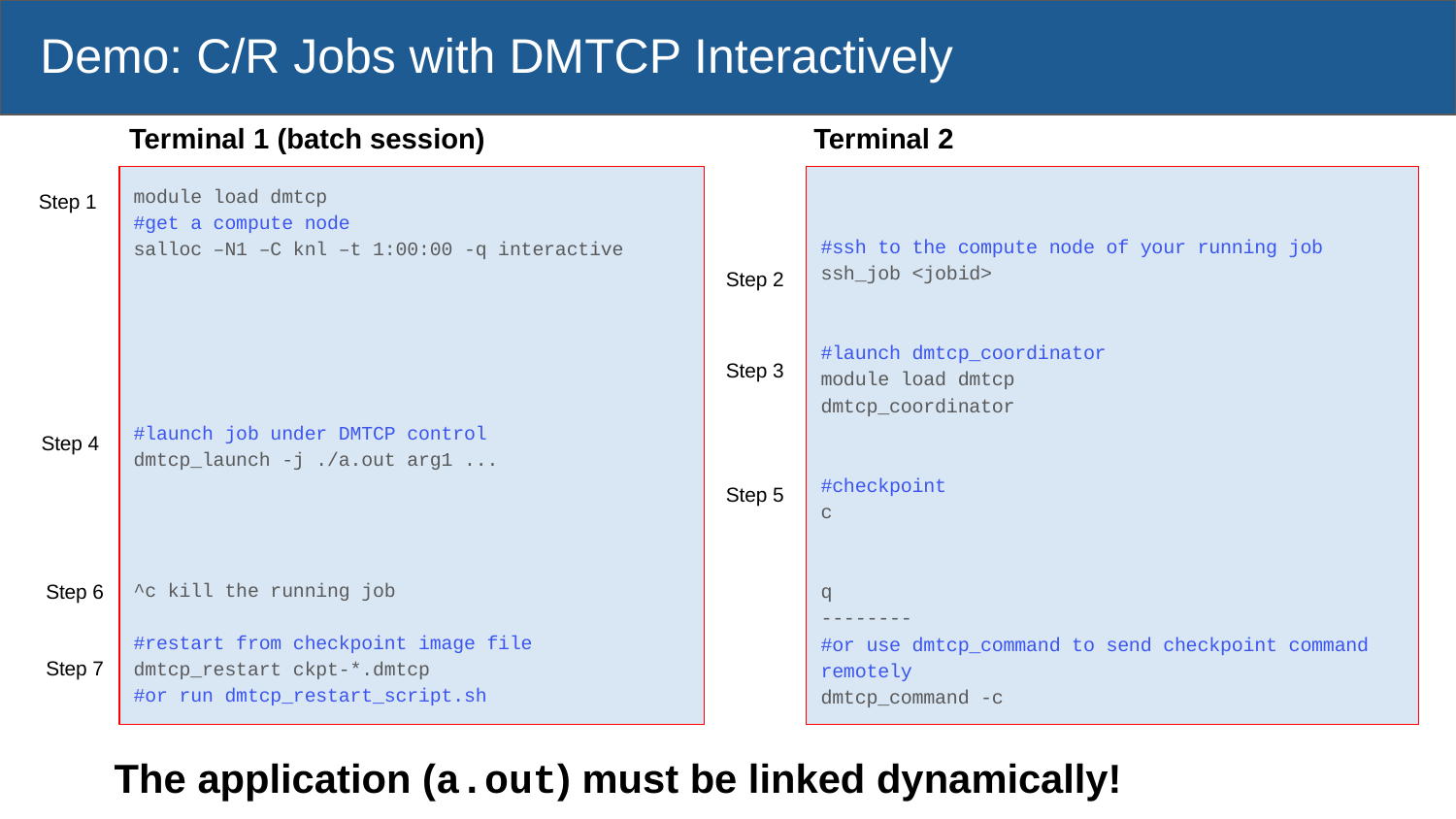

# Demo: C/R Jobs with DMTCP Interactively
Terminal 2
Terminal 1 (batch session)
module load dmtcp
#get a compute node
salloc –N1 –C knl –t 1:00:00 -q interactive

#launch job under DMTCP control
dmtcp_launch -j ./a.out arg1 ...

^c kill the running job

#restart from checkpoint image file
dmtcp_restart ckpt-*.dmtcp
#or run dmtcp_restart_script.sh

#ssh to the compute node of your running job
ssh_job <jobid>

#launch dmtcp_coordinator
module load dmtcp
dmtcp_coordinator

#checkpoint
c

q
--------
#or use dmtcp_command to send checkpoint command remotely
dmtcp_command -c
Step 1
Step 2
Step 3
Step 4
Step 5
Step 6
Step 7
The application (a.out) must be linked dynamically!